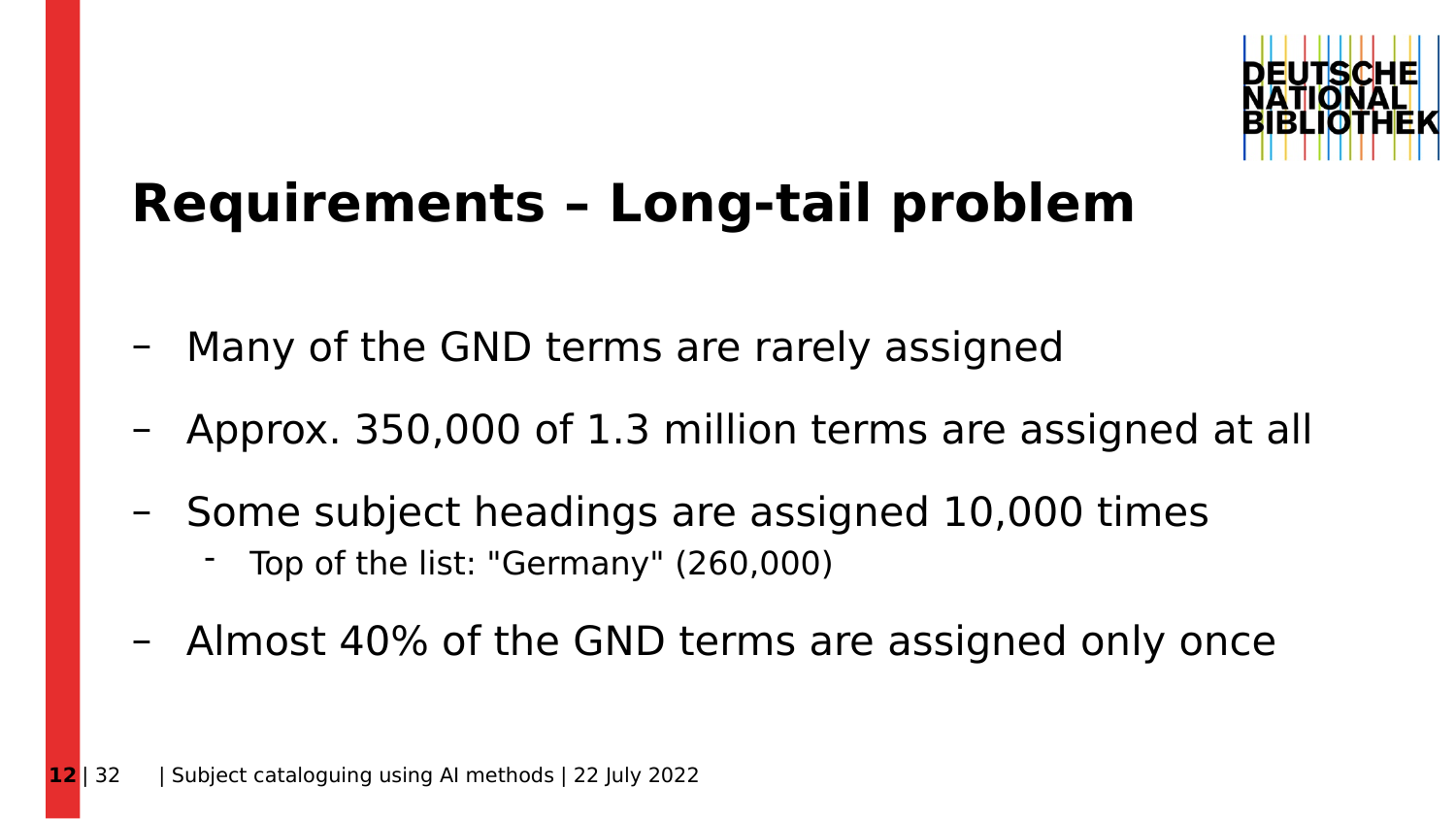

12
# Requirements – Long-tail problem
Many of the GND terms are rarely assigned
Approx. 350,000 of 1.3 million terms are assigned at all
Some subject headings are assigned 10,000 times
Top of the list: "Germany" (260,000)
Almost 40% of the GND terms are assigned only once
| 32      | Subject cataloguing using AI methods | 22 July 2022